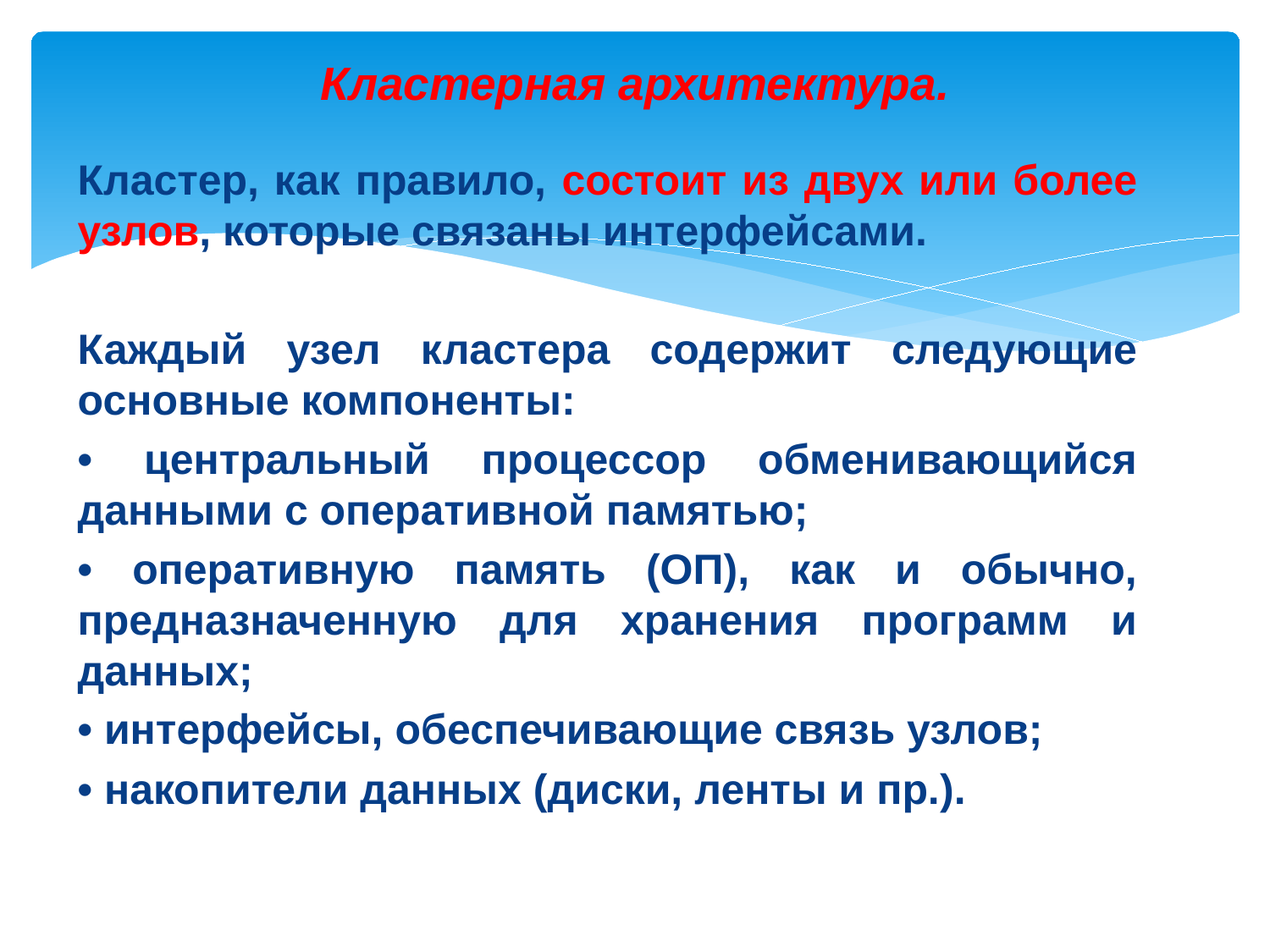

# Кластерная архитектура.
Кластер, как правило, состоит из двух или более узлов, которые связаны интерфейсами.

Каждый узел кластера содержит следующие основные компоненты:
• центральный процессор обменивающийся данными с оперативной памятью;
• оперативную память (ОП), как и обычно, предназначенную для хранения программ и данных;
• интерфейсы, обеспечивающие связь узлов;
• накопители данных (диски, ленты и пр.).